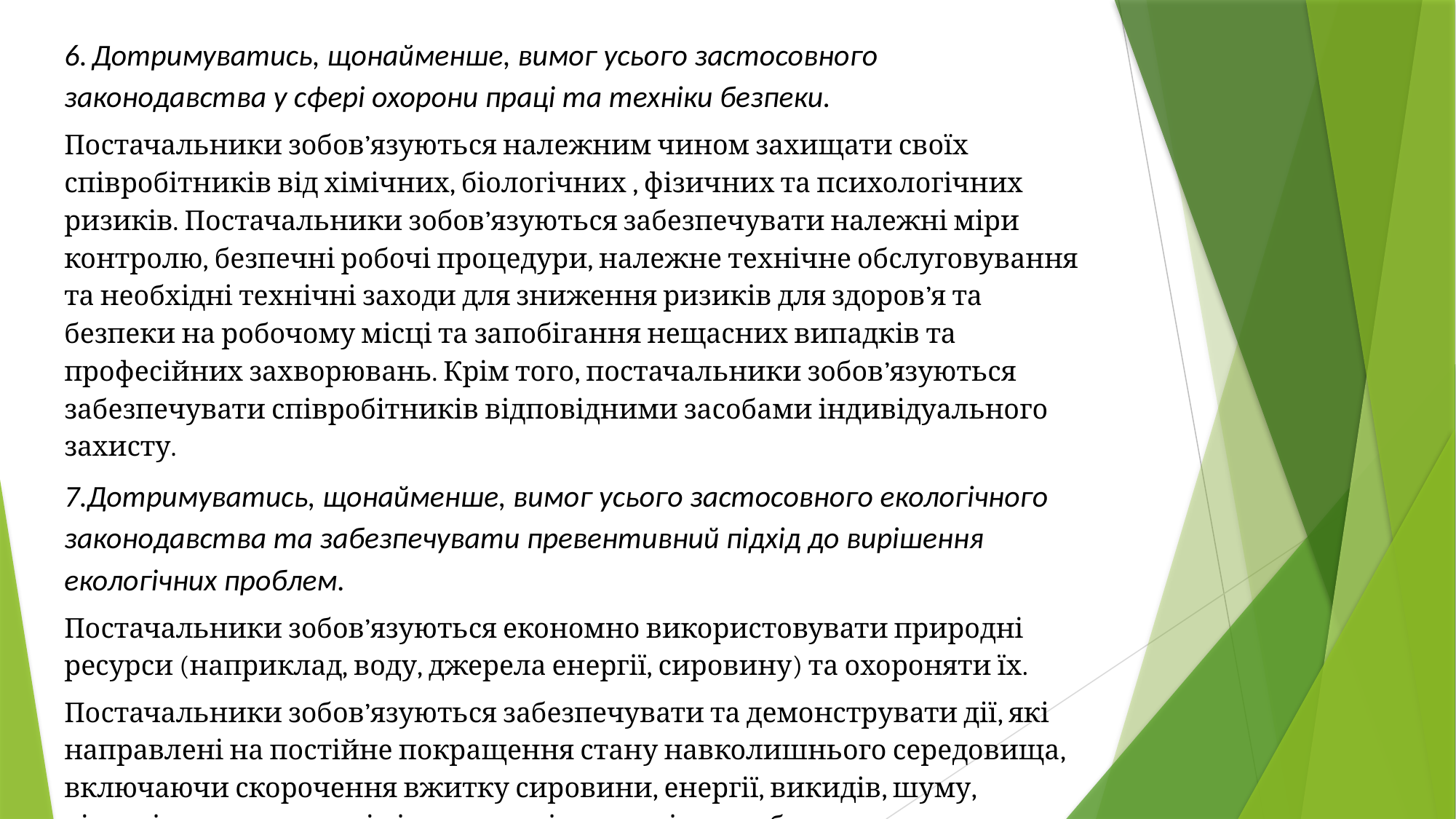

6. Дотримуватись, щонайменше, вимог усього застосовного законодавства у сфері охорони праці та техніки безпеки.
Постачальники зобов’язуються належним чином захищати своїх співробітників від хімічних, біологічних , фізичних та психологічних ризиків. Постачальники зобов’язуються забезпечувати належні міри контролю, безпечні робочі процедури, належне технічне обслуговування та необхідні технічні заходи для зниження ризиків для здоров’я та безпеки на робочому місці та запобігання нещасних випадків та професійних захворювань. Крім того, постачальники зобов’язуються забезпечувати співробітників відповідними засобами індивідуального захисту.
7.Дотримуватись, щонайменше, вимог усього застосовного екологічного законодавства та забезпечувати превентивний підхід до вирішення екологічних проблем.
Постачальники зобов’язуються економно використовувати природні ресурси (наприклад, воду, джерела енергії, сировину) та охороняти їх.
Постачальники зобов’язуються забезпечувати та демонструвати дії, які направлені на постійне покращення стану навколишнього середовища, включаючи скорочення вжитку сировини, енергії, викидів, шуму, відходів та залежності від природніх ресурсів та небезпечних речовин.